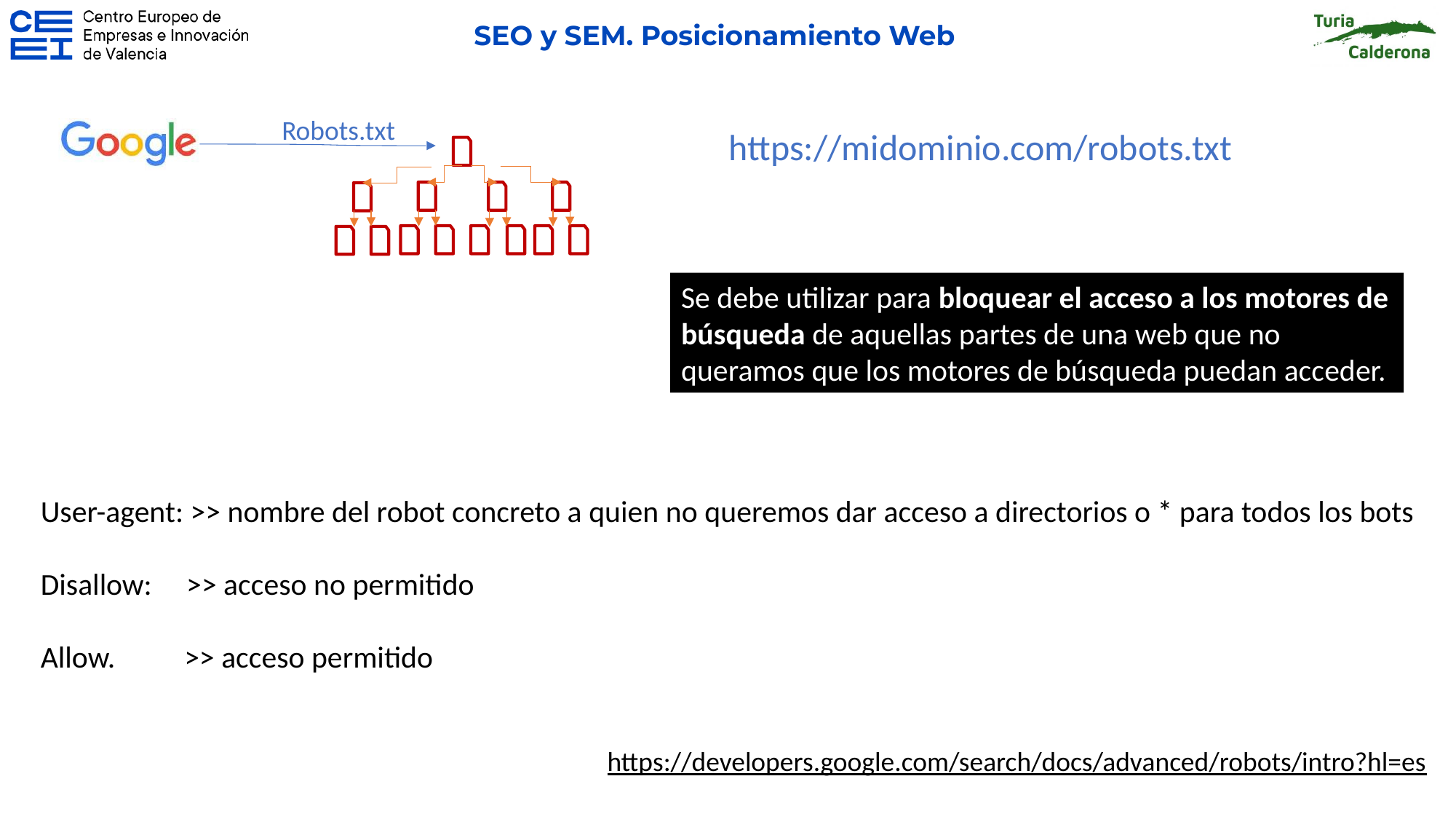

Robots.txt

https://midominio.com/robots.txt

Se debe utilizar para bloquear el acceso a los motores de búsqueda de aquellas partes de una web que no queramos que los motores de búsqueda puedan acceder.
User-agent: >> nombre del robot concreto a quien no queremos dar acceso a directorios o * para todos los bots

Disallow:     >> acceso no permitido

Allow.          >> acceso permitido
https://developers.google.com/search/docs/advanced/robots/intro?hl=es